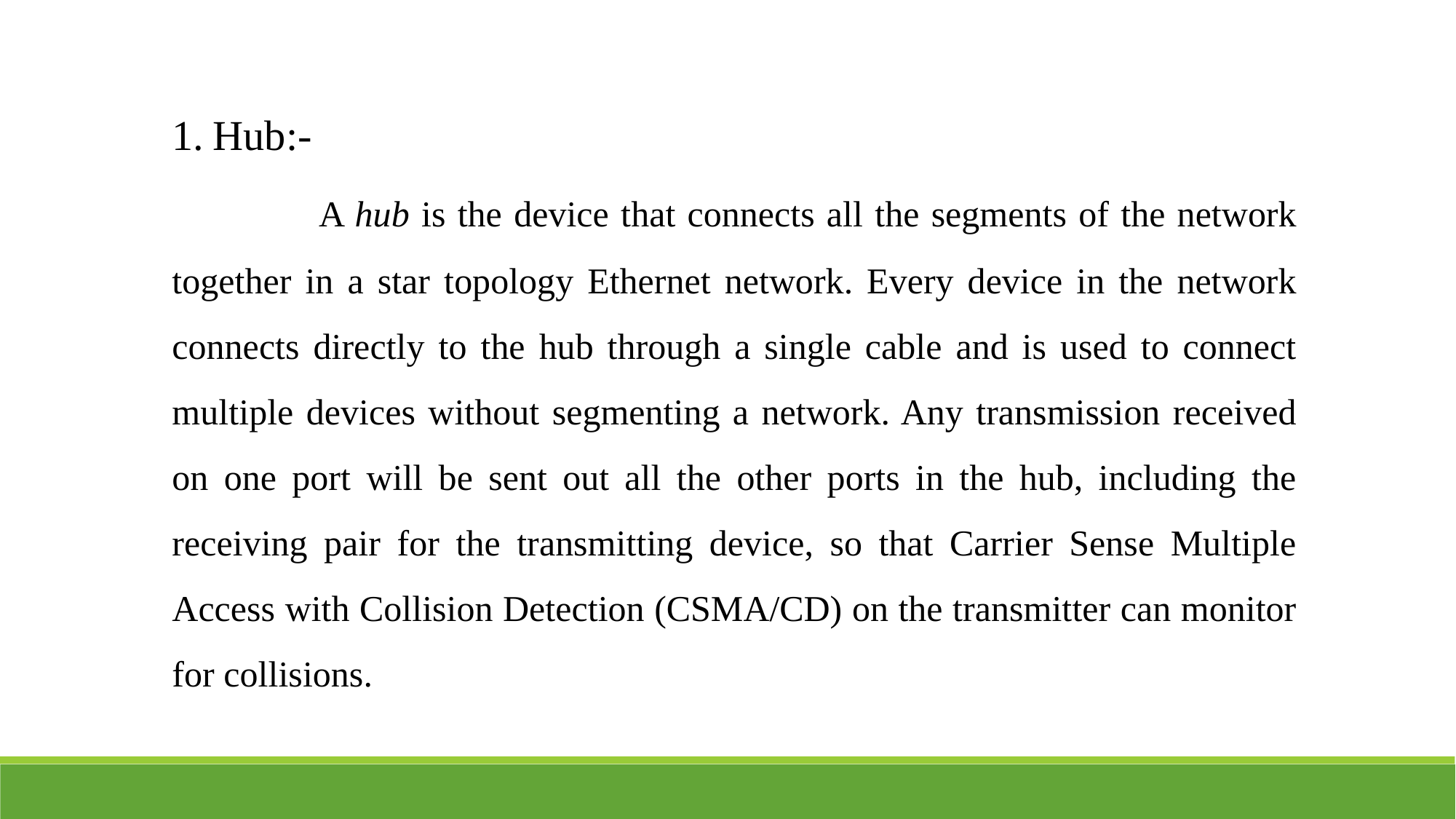

Hub:-
           A hub is the device that connects all the segments of the network together in a star topology Ethernet network. Every device in the network connects directly to the hub through a single cable and is used to connect multiple devices without segmenting a network. Any transmission received on one port will be sent out all the other ports in the hub, including the receiving pair for the transmitting device, so that Carrier Sense Multiple Access with Collision Detection (CSMA/CD) on the transmitter can monitor for collisions.